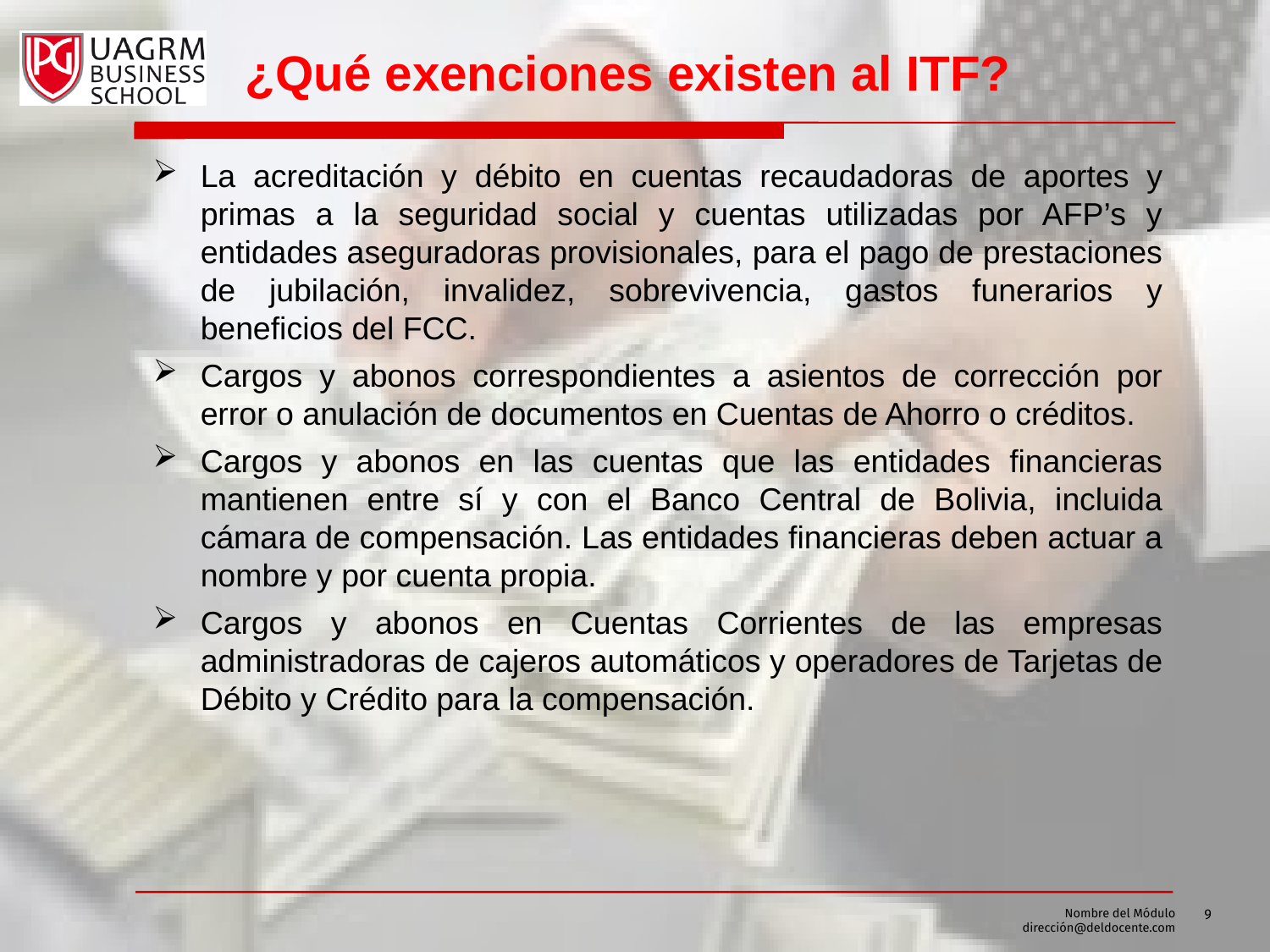

# ¿Qué exenciones existen al ITF?
La acreditación y débito en cuentas recaudadoras de aportes y primas a la seguridad social y cuentas utilizadas por AFP’s y entidades aseguradoras provisionales, para el pago de prestaciones de jubilación, invalidez, sobrevivencia, gastos funerarios y beneficios del FCC.
Cargos y abonos correspondientes a asientos de corrección por error o anulación de documentos en Cuentas de Ahorro o créditos.
Cargos y abonos en las cuentas que las entidades financieras mantienen entre sí y con el Banco Central de Bolivia, incluida cámara de compensación. Las entidades financieras deben actuar a nombre y por cuenta propia.
Cargos y abonos en Cuentas Corrientes de las empresas administradoras de cajeros automáticos y operadores de Tarjetas de Débito y Crédito para la compensación.

Nombre del Módulo dirección@deldocente.com
9